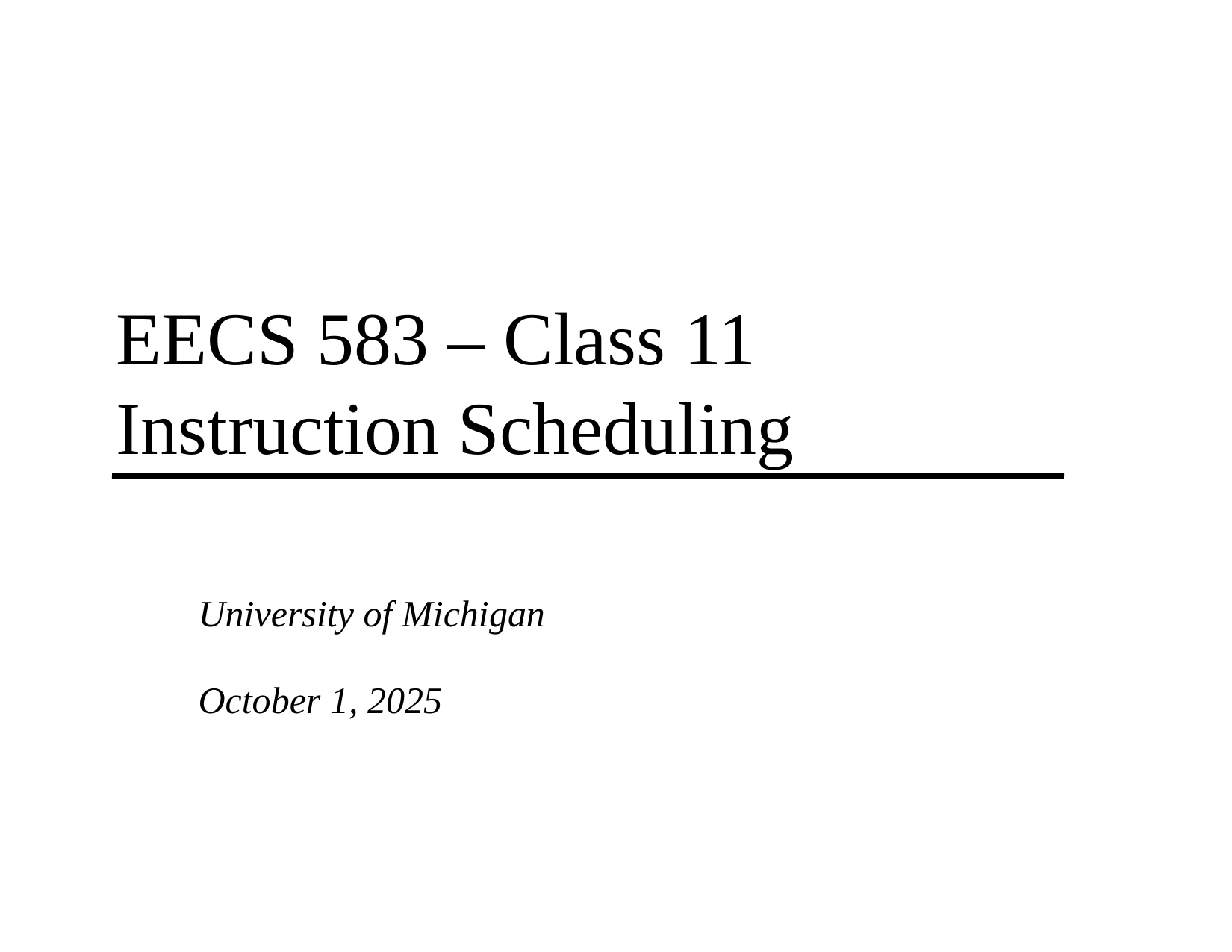

# EECS 583 – Class 11 Instruction Scheduling

University of Michigan

October 1, 2025